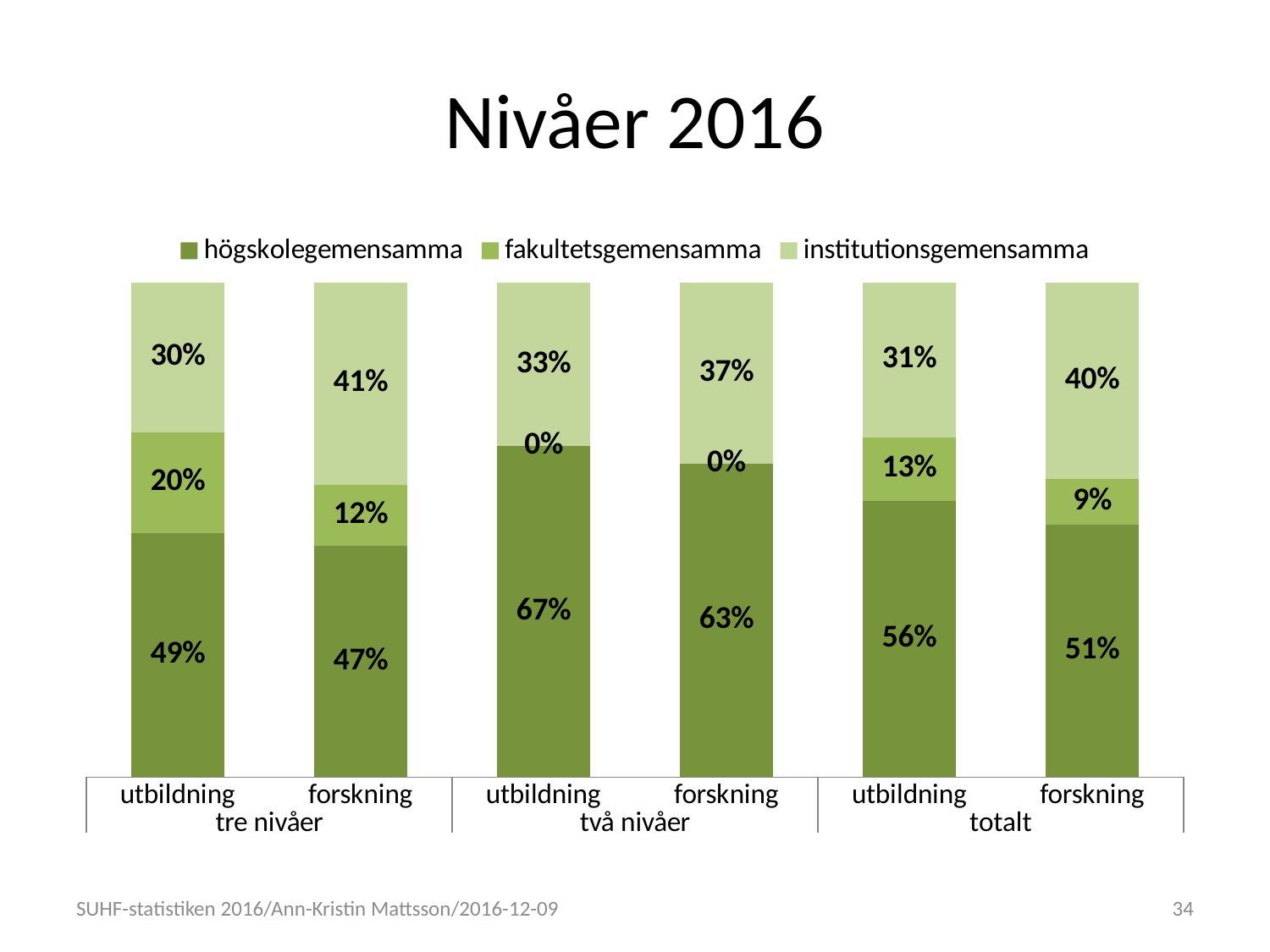

# Nivåer 2016

### Chart

| Category | högskolegemensamma | fakultetsgemensamma | institutionsgemensamma |
|---|---|---|---|
| utbildning | 0.493237807156504 | 0.204963605939415 | 0.30179858690408 |
| forskning | 0.467739543009698 | 0.124363209859878 | 0.407897247130424 |
| utbildning | 0.670306321112949 | 0.0 | 0.32969367888705 |
| forskning | 0.6337281717197 | 0.0 | 0.3662718282803 |
| utbildning | 0.559495055227997 | 0.128268296418176 | 0.312236648353827 |
| forskning | 0.510216277539796 | 0.0925384813132129 | 0.397245241146991 |
SUHF-statistiken 2016/Ann-Kristin Mattsson/2016-12-09
34